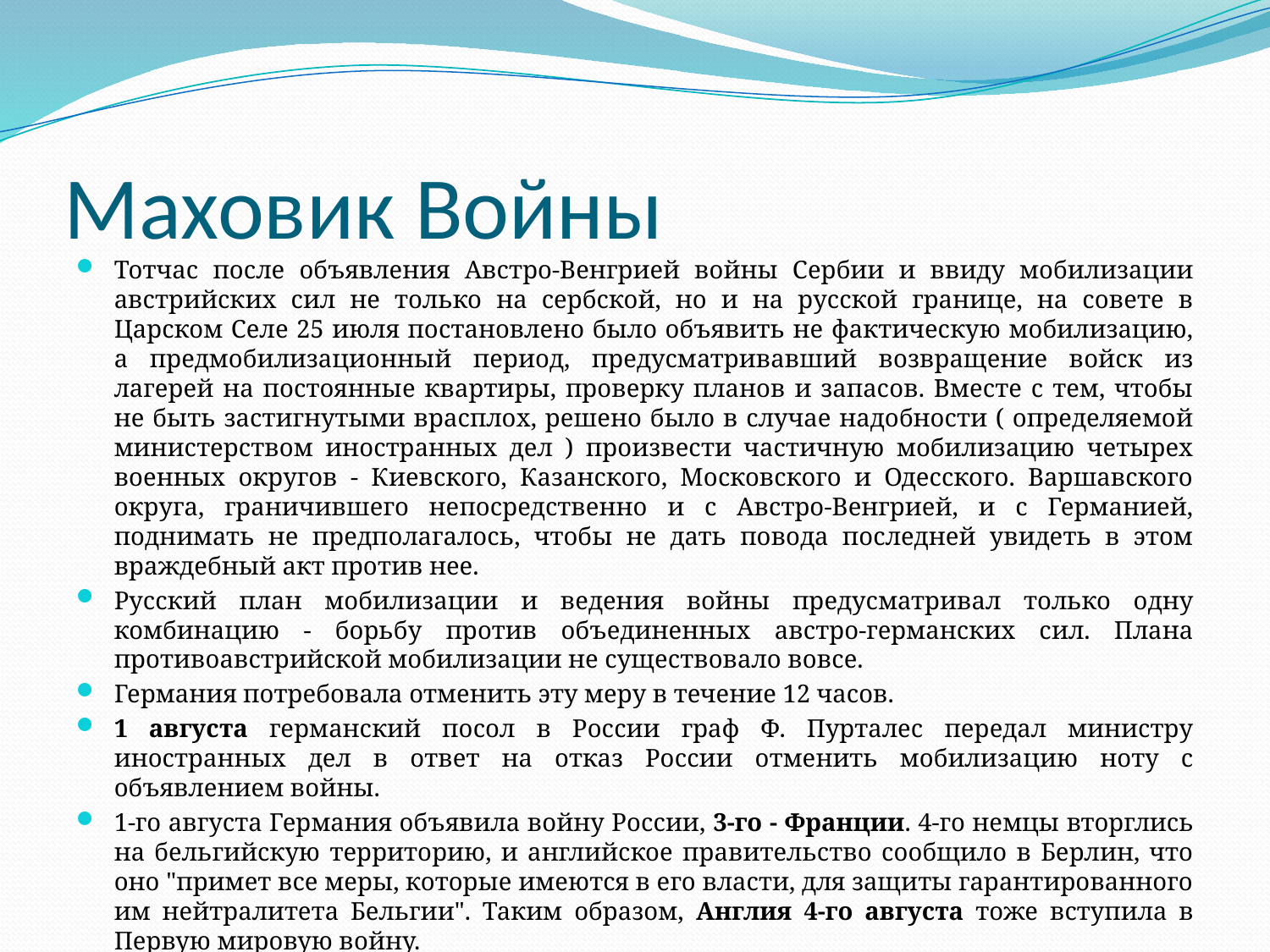

# Маховик Войны
Тотчас после объявления Австро-Венгрией войны Сербии и ввиду мобилизации австрийских сил не только на сербской, но и на русской границе, на совете в Царском Селе 25 июля постановлено было объявить не фактическую мобилизацию, а предмобилизационный период, предусматривавший возвращение войск из лагерей на постоянные квартиры, проверку планов и запасов. Вместе с тем, чтобы не быть застигнутыми врасплох, решено было в случае надобности ( определяемой министерством иностранных дел ) произвести частичную мобилизацию четырех военных округов - Киевского, Казанского, Московского и Одесского. Варшавского округа, граничившего непосредственно и с Австро-Венгрией, и с Германией, поднимать не предполагалось, чтобы не дать повода последней увидеть в этом враждебный акт против нее.
Русский план мобилизации и ведения войны предусматривал только одну комбинацию - борьбу против объединенных австро-германских сил. Плана противоавстрийской мобилизации не существовало вовсе.
Германия потребовала отменить эту меру в течение 12 часов.
1 августа германский посол в России граф Ф. Пурталес передал министру иностранных дел в ответ на отказ России отменить мобилизацию ноту с объявлением войны.
1-го августа Германия объявила войну России, 3-го - Франции. 4-го немцы вторглись на бельгийскую территорию, и английское правительство сообщило в Берлин, что оно "примет все меры, которые имеются в его власти, для защиты гарантированного им нейтралитета Бельгии". Таким образом, Англия 4-го августа тоже вступила в Первую мировую войну.